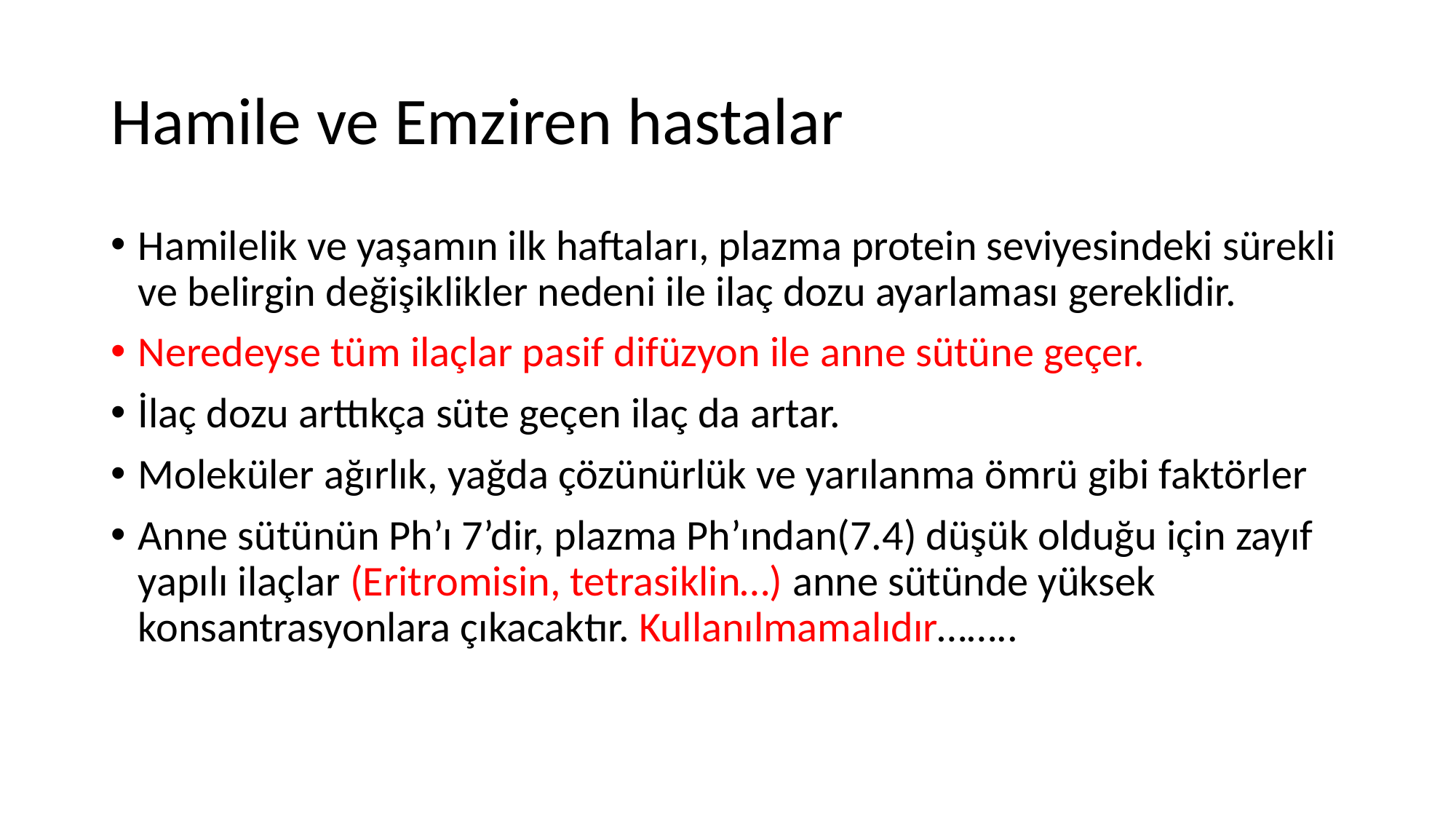

# Hamile ve Emziren hastalar
Hamilelik ve yaşamın ilk haftaları, plazma protein seviyesindeki sürekli ve belirgin değişiklikler nedeni ile ilaç dozu ayarlaması gereklidir.
Neredeyse tüm ilaçlar pasif difüzyon ile anne sütüne geçer.
İlaç dozu arttıkça süte geçen ilaç da artar.
Moleküler ağırlık, yağda çözünürlük ve yarılanma ömrü gibi faktörler
Anne sütünün Ph’ı 7’dir, plazma Ph’ından(7.4) düşük olduğu için zayıf yapılı ilaçlar (Eritromisin, tetrasiklin…) anne sütünde yüksek konsantrasyonlara çıkacaktır. Kullanılmamalıdır……..